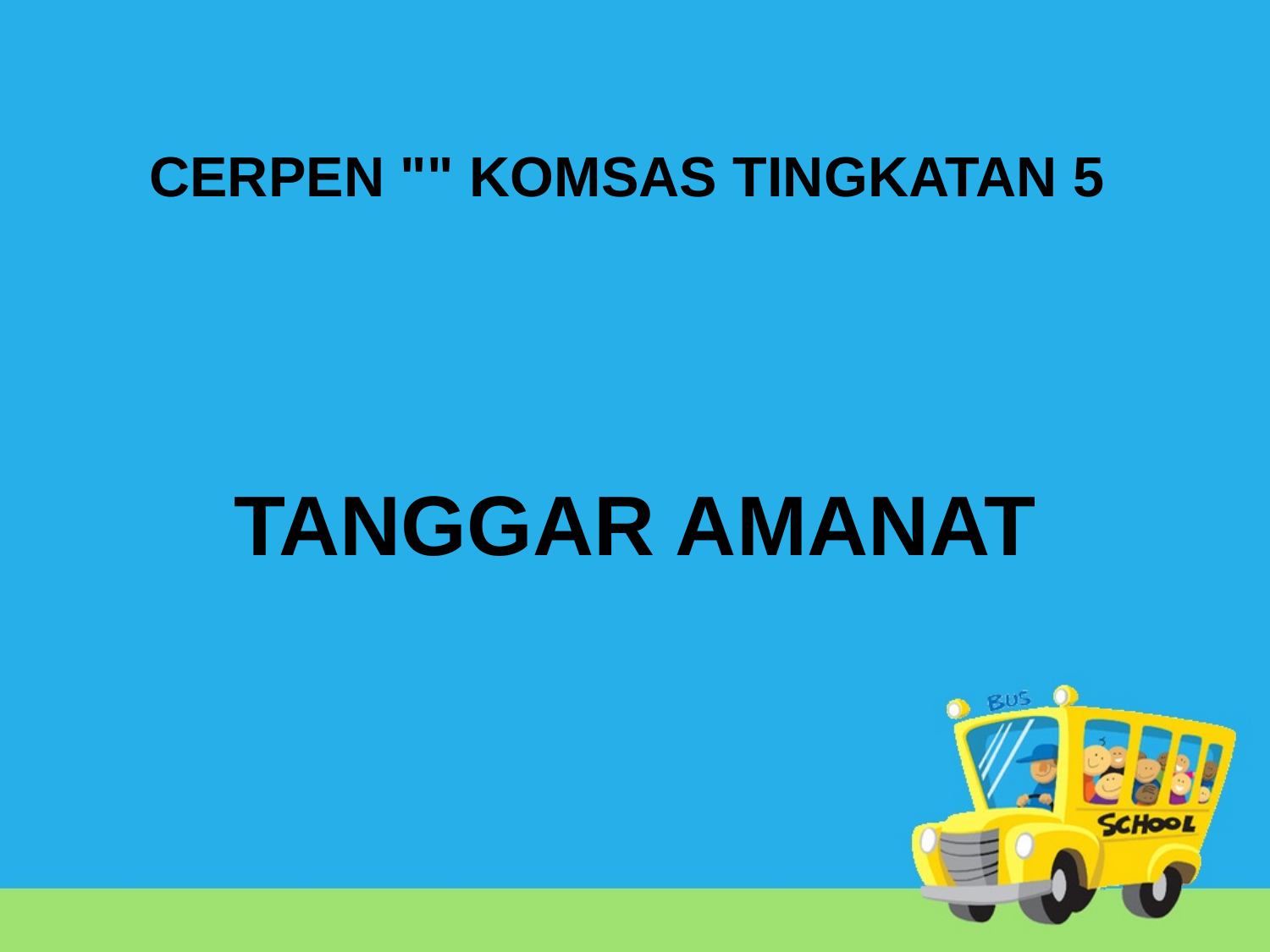

# CERPEN "" KOMSAS TINGKATAN 5

TANGGAR AMANAT